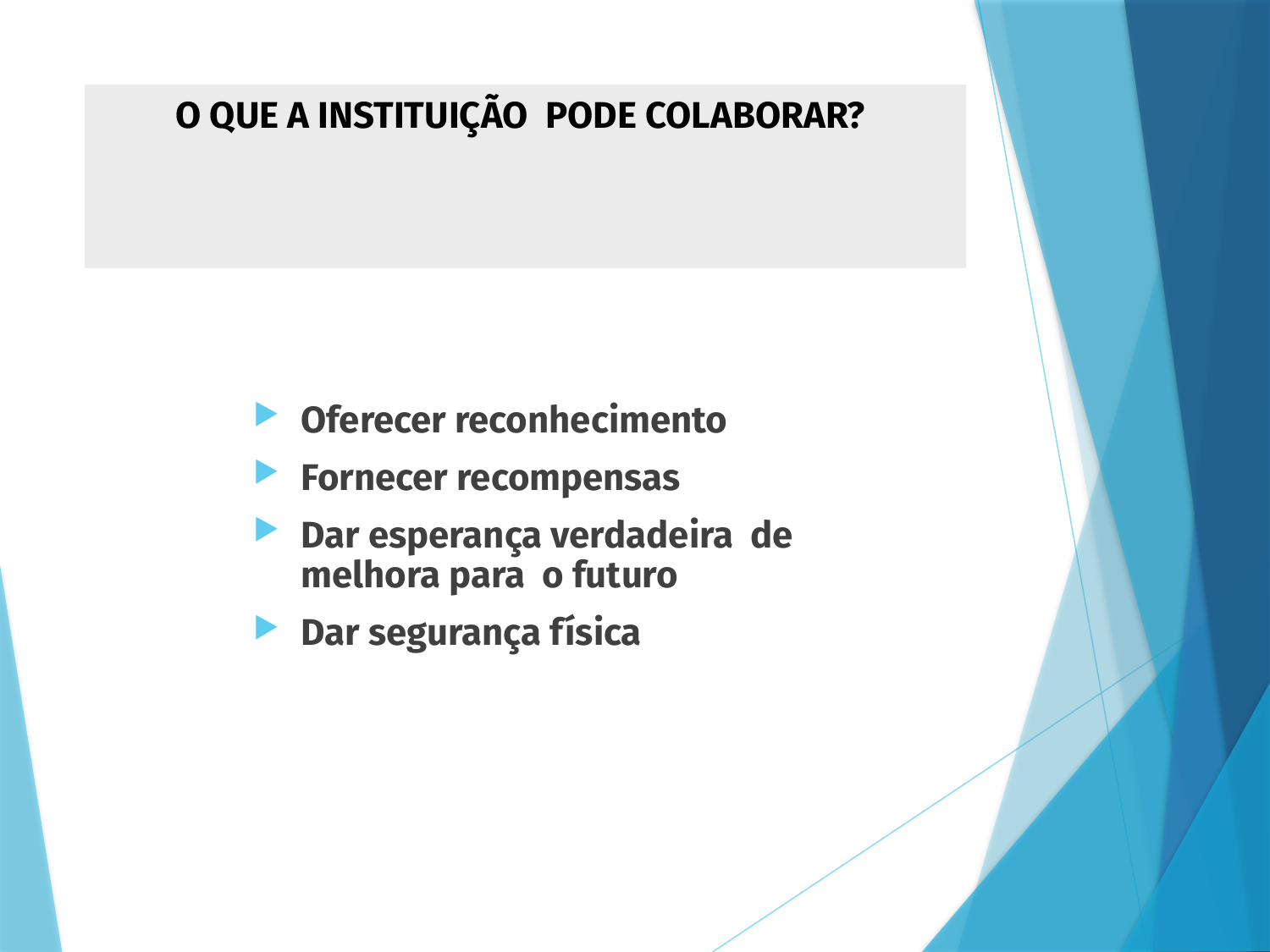

# O QUE A INSTITUIÇÃO  PODE COLABORAR?
Oferecer reconhecimento
Fornecer recompensas
Dar esperança verdadeira  de melhora para  o futuro
Dar segurança física